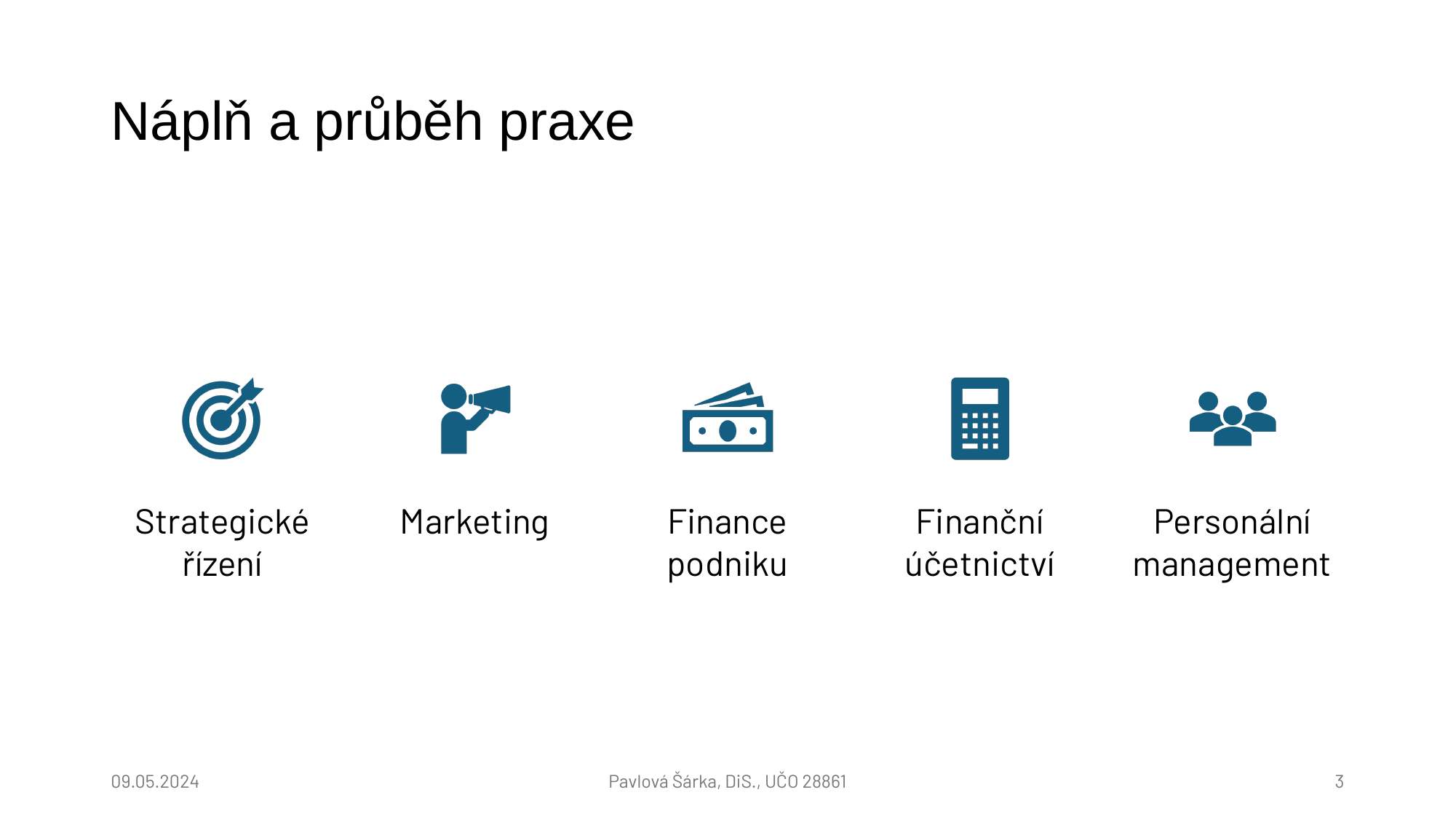

# Náplň a průběh praxe
Strategické řízení
Marketing
Finance podniku
Finanční účetnictví
Personální management
09.05.2024
Pavlová Šárka, DiS., UČO 28861
3